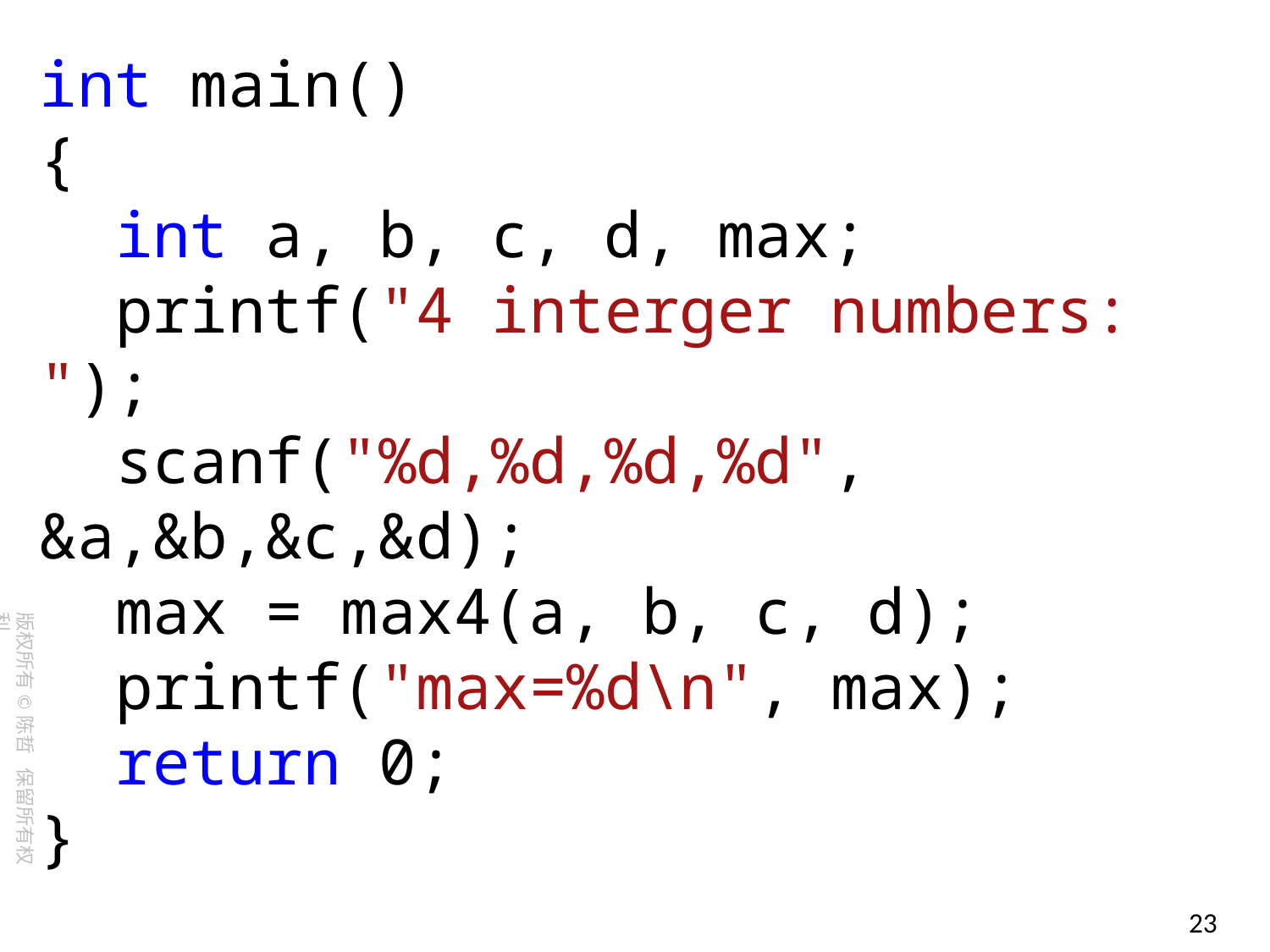

int main()
{
  int a, b, c, d, max;
  printf("4 interger numbers: ");
  scanf("%d,%d,%d,%d", &a,&b,&c,&d);
  max = max4(a, b, c, d);
  printf("max=%d\n", max);
  return 0;
}

23